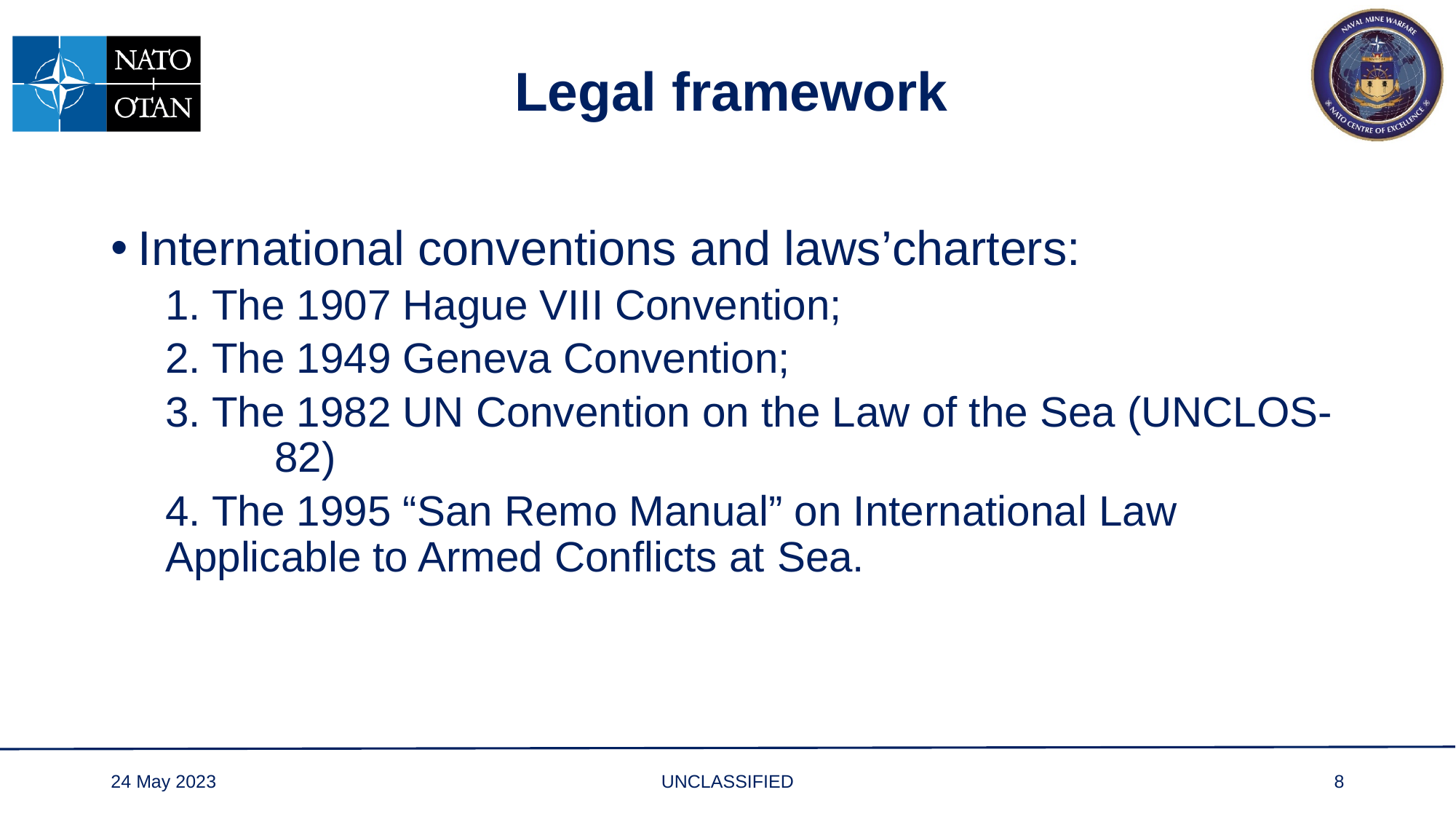

# Legal framework
International conventions and laws’charters:
1. The 1907 Hague VIII Convention;
2. The 1949 Geneva Convention;
3. The 1982 UN Convention on the Law of the Sea (UNCLOS-	82)
4. The 1995 “San Remo Manual” on International Law 	Applicable to Armed Conflicts at Sea.
24 May 2023
UNCLASSIFIED
8